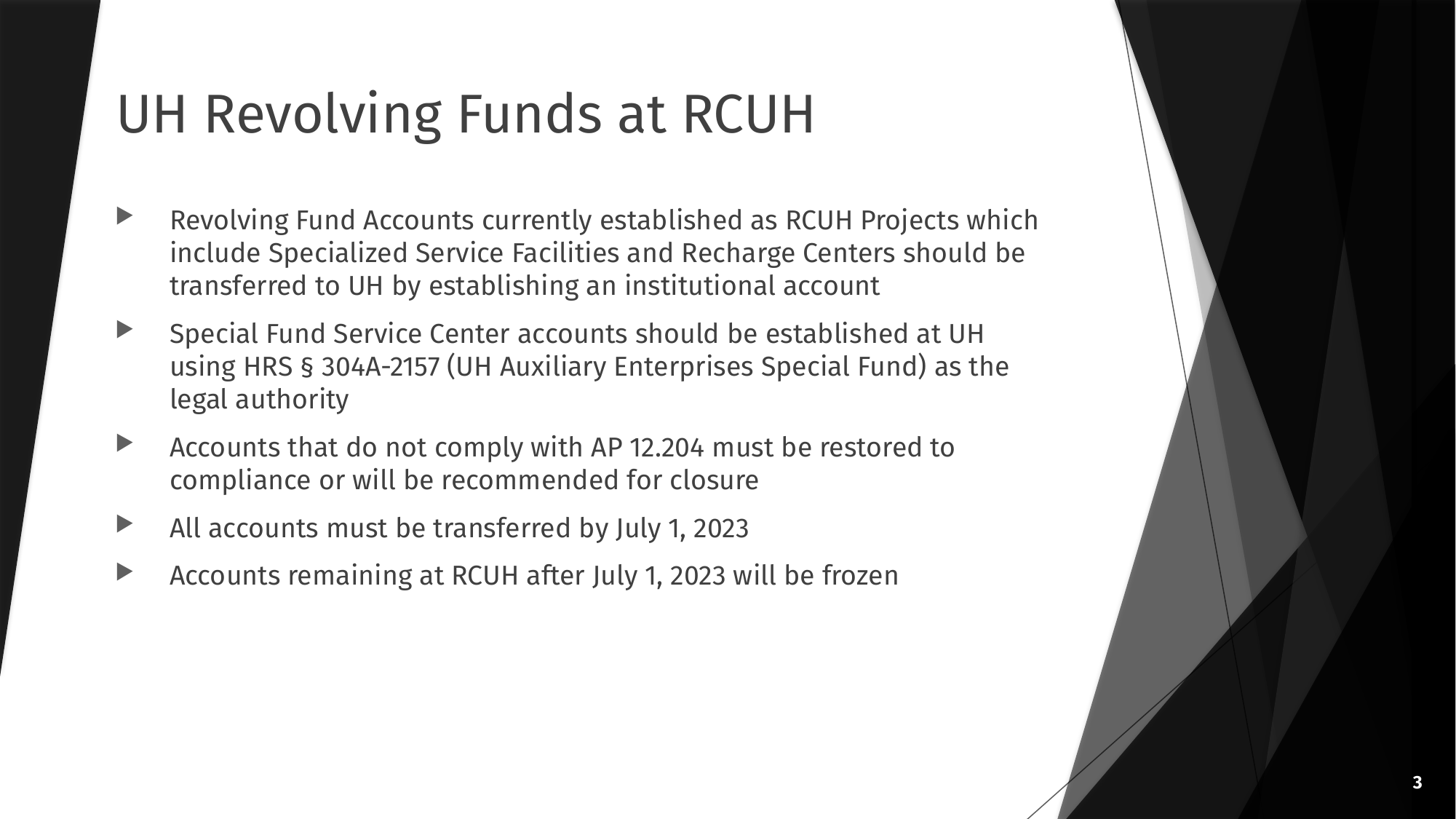

# UH Revolving Funds at RCUH
Revolving Fund Accounts currently established as RCUH Projects which include Specialized Service Facilities and Recharge Centers should be transferred to UH by establishing an institutional account
Special Fund Service Center accounts should be established at UH using HRS § 304A-2157 (UH Auxiliary Enterprises Special Fund) as the legal authority
Accounts that do not comply with AP 12.204 must be restored to compliance or will be recommended for closure
All accounts must be transferred by July 1, 2023
Accounts remaining at RCUH after July 1, 2023 will be frozen

3